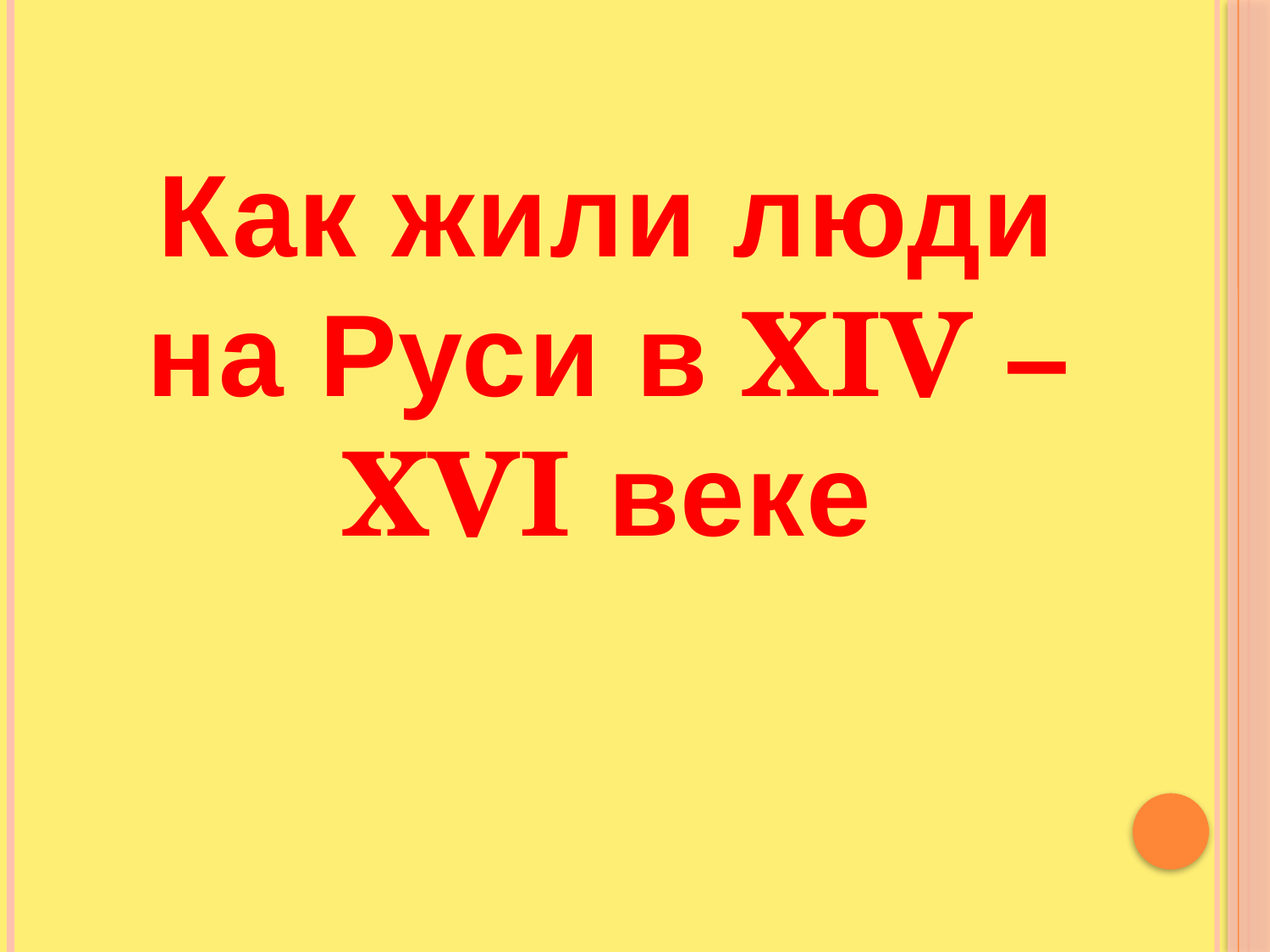

# Как жили люди на Руси в XIV – XVI веке